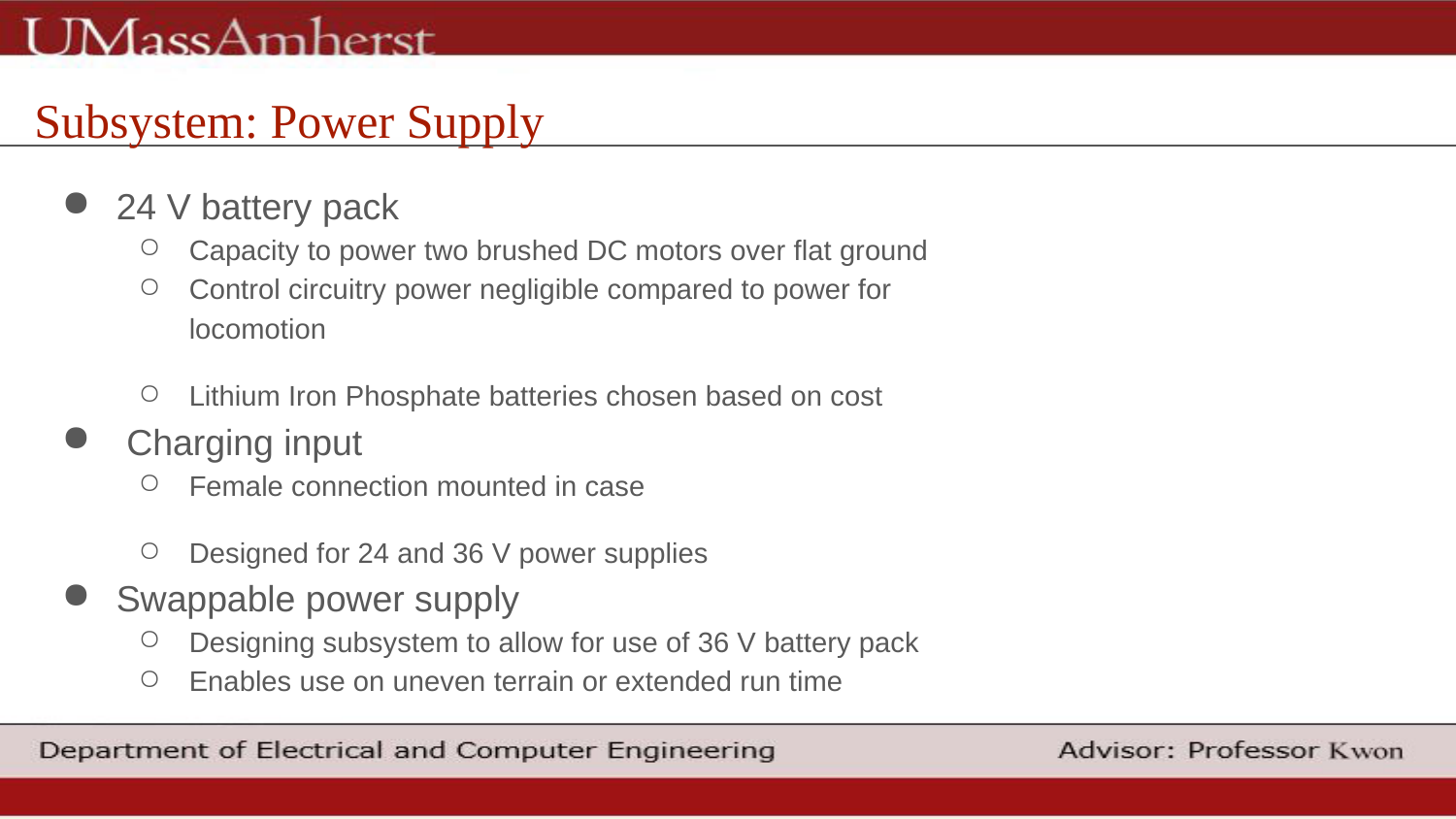

Subsystem: Power Supply

24 V battery pack
Capacity to power two brushed DC motors over flat ground
Control circuitry power negligible compared to power for locomotion
Lithium Iron Phosphate batteries chosen based on cost
 Charging input
Female connection mounted in case
Designed for 24 and 36 V power supplies
Swappable power supply
Designing subsystem to allow for use of 36 V battery pack
Enables use on uneven terrain or extended run time